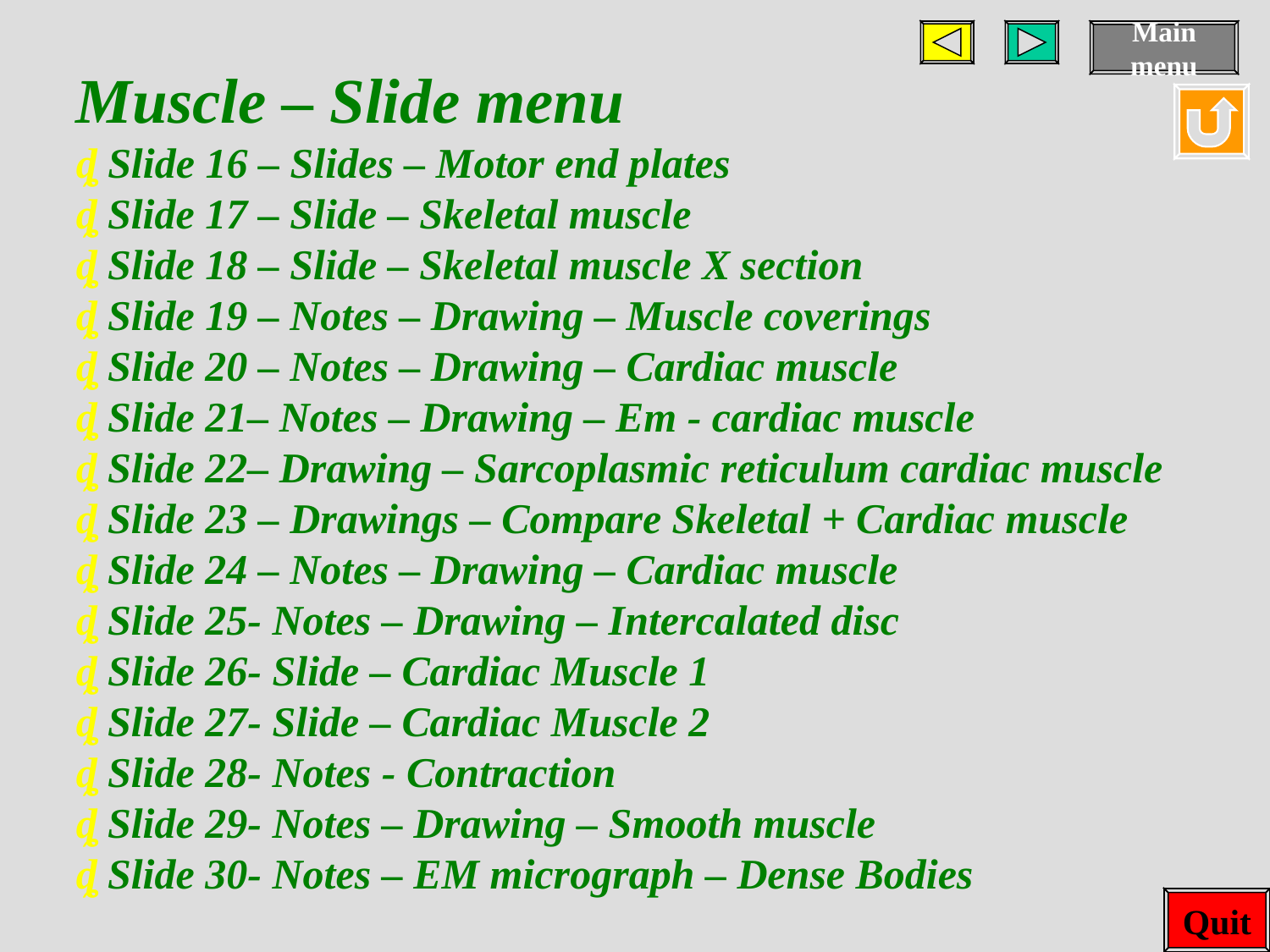

Main menu
Muscle – Slide menu
ȡ Slide 16 – Slides – Motor end plates
ȡ Slide 17 – Slide – Skeletal muscle
ȡ Slide 18 – Slide – Skeletal muscle X section
ȡ Slide 19 – Notes – Drawing – Muscle coverings
ȡ Slide 20 – Notes – Drawing – Cardiac muscle
ȡ Slide 21– Notes – Drawing – Em - cardiac muscle
ȡ Slide 22– Drawing – Sarcoplasmic reticulum cardiac muscle
ȡ Slide 23 – Drawings – Compare Skeletal + Cardiac muscle
ȡ Slide 24 – Notes – Drawing – Cardiac muscle
ȡ Slide 25- Notes – Drawing – Intercalated disc
ȡ Slide 26- Slide – Cardiac Muscle 1
ȡ Slide 27- Slide – Cardiac Muscle 2
ȡ Slide 28- Notes - Contraction
ȡ Slide 29- Notes – Drawing – Smooth muscle
ȡ Slide 30- Notes – EM micrograph – Dense Bodies

Quit